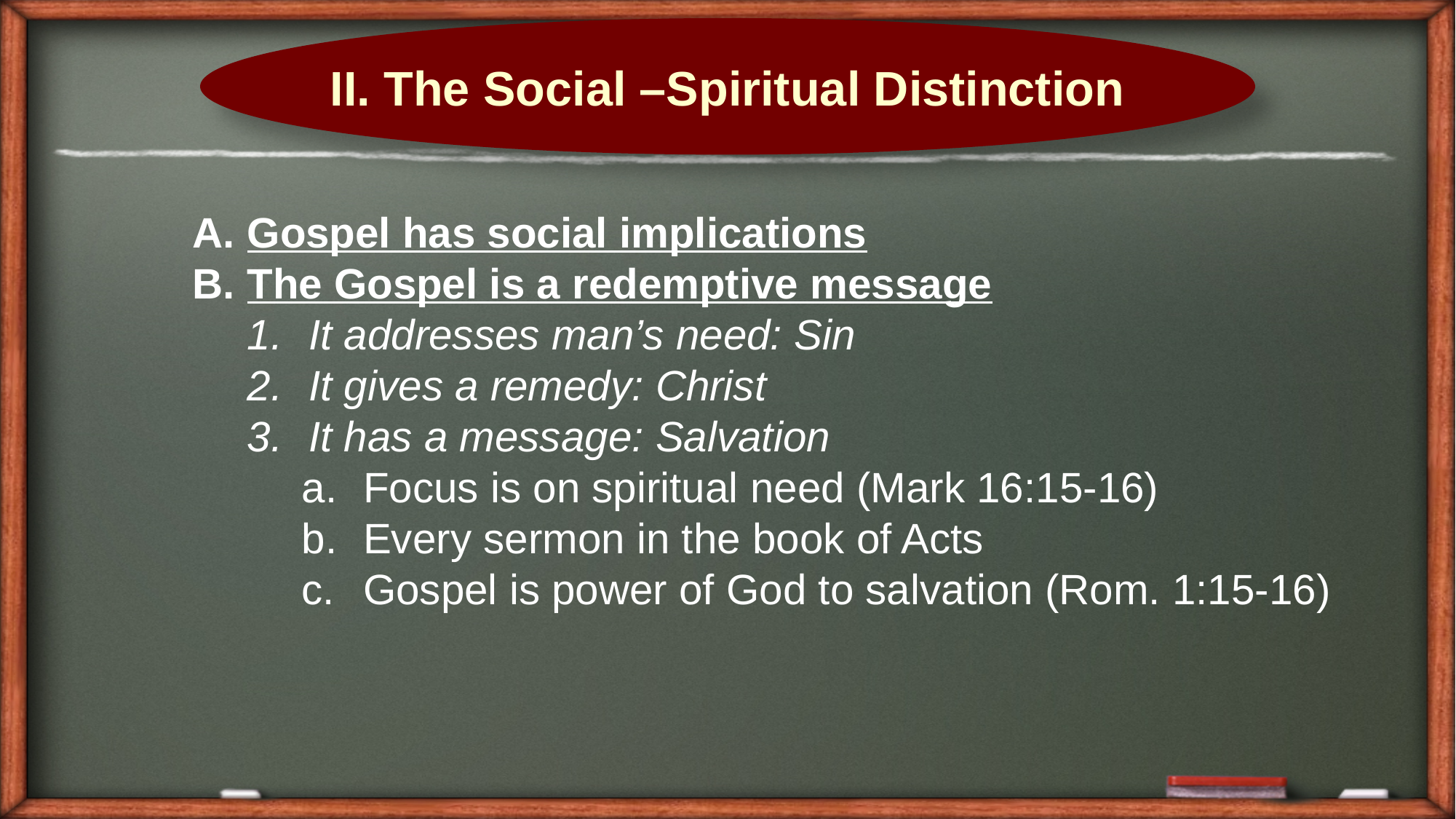

II. The Social –Spiritual Distinction
Gospel has social implications
The Gospel is a redemptive message
It addresses man’s need: Sin
It gives a remedy: Christ
It has a message: Salvation
Focus is on spiritual need (Mark 16:15-16)
Every sermon in the book of Acts
Gospel is power of God to salvation (Rom. 1:15-16)